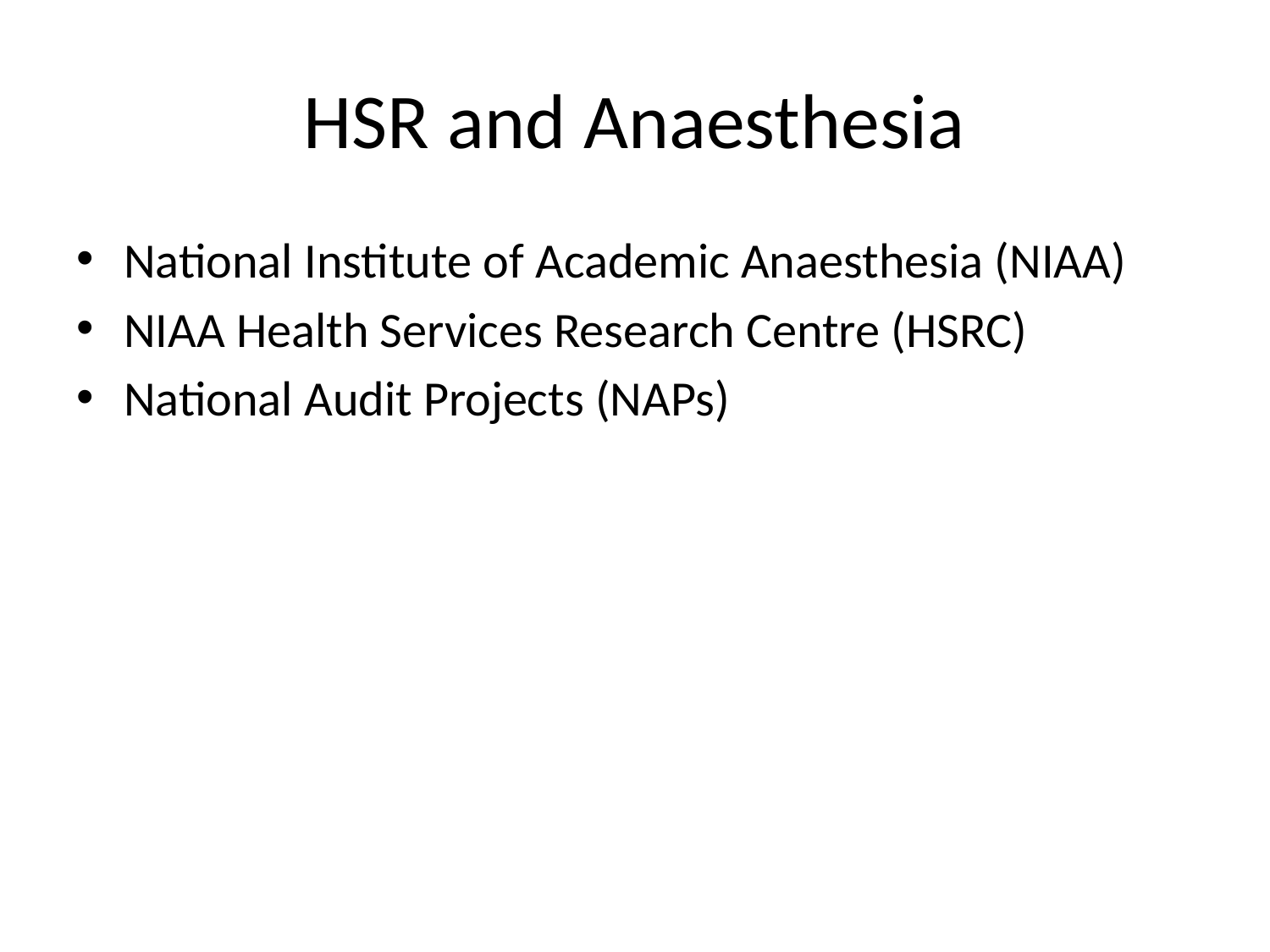

# HSR and Anaesthesia
National Institute of Academic Anaesthesia (NIAA)
NIAA Health Services Research Centre (HSRC)
National Audit Projects (NAPs)